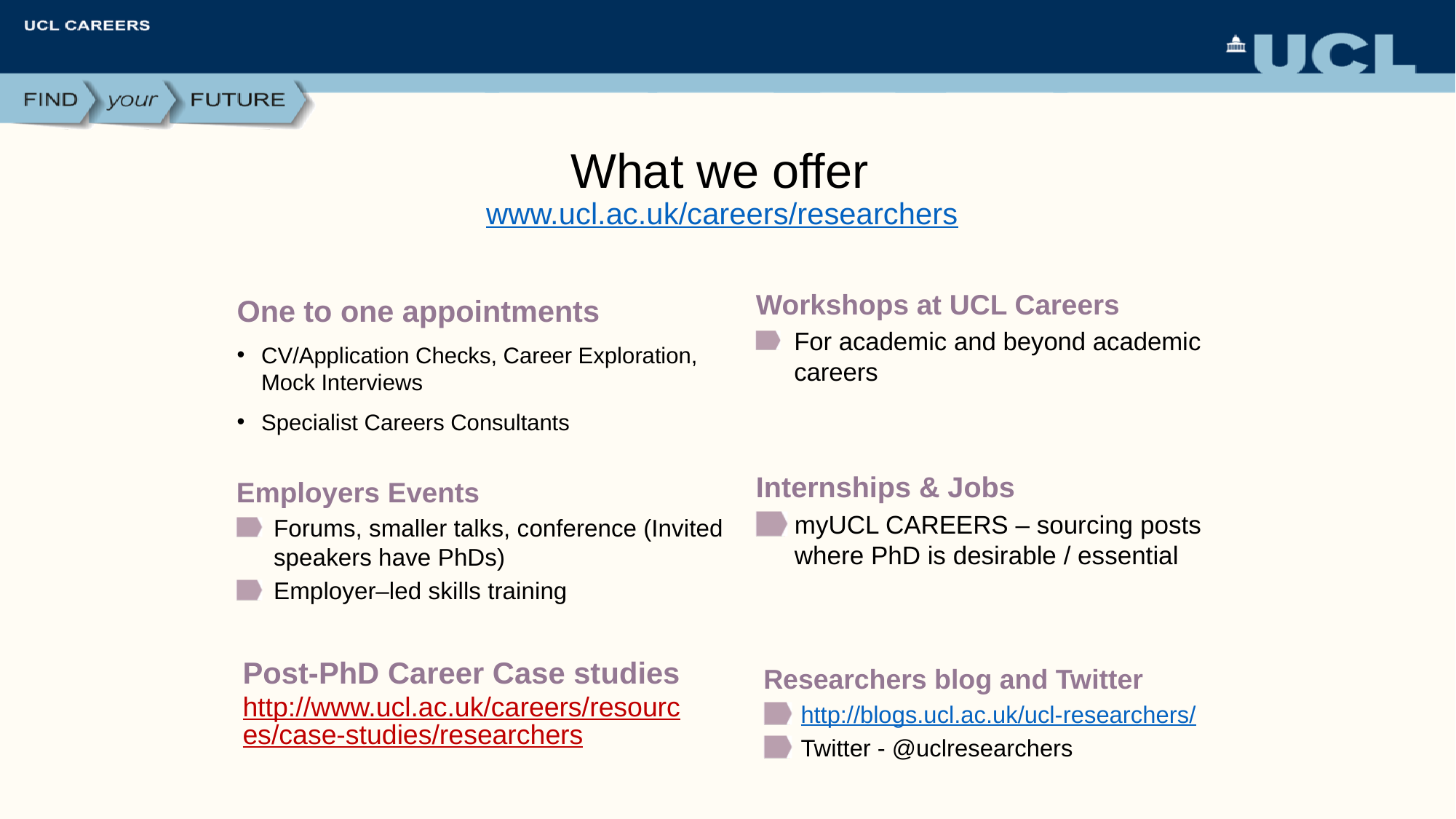

# What we offer www.ucl.ac.uk/careers/researchers
Workshops at UCL Careers
For academic and beyond academic careers

One to one appointments
CV/Application Checks, Career Exploration, Mock Interviews
Specialist Careers Consultants

Internships & Jobs
myUCL CAREERS – sourcing posts where PhD is desirable / essential

Employers Events
Forums, smaller talks, conference (Invited speakers have PhDs)
Employer–led skills training

Post-PhD Career Case studies
http://www.ucl.ac.uk/careers/resources/case-studies/researchers
Researchers blog and Twitter
http://blogs.ucl.ac.uk/ucl-researchers/
Twitter - @uclresearchers